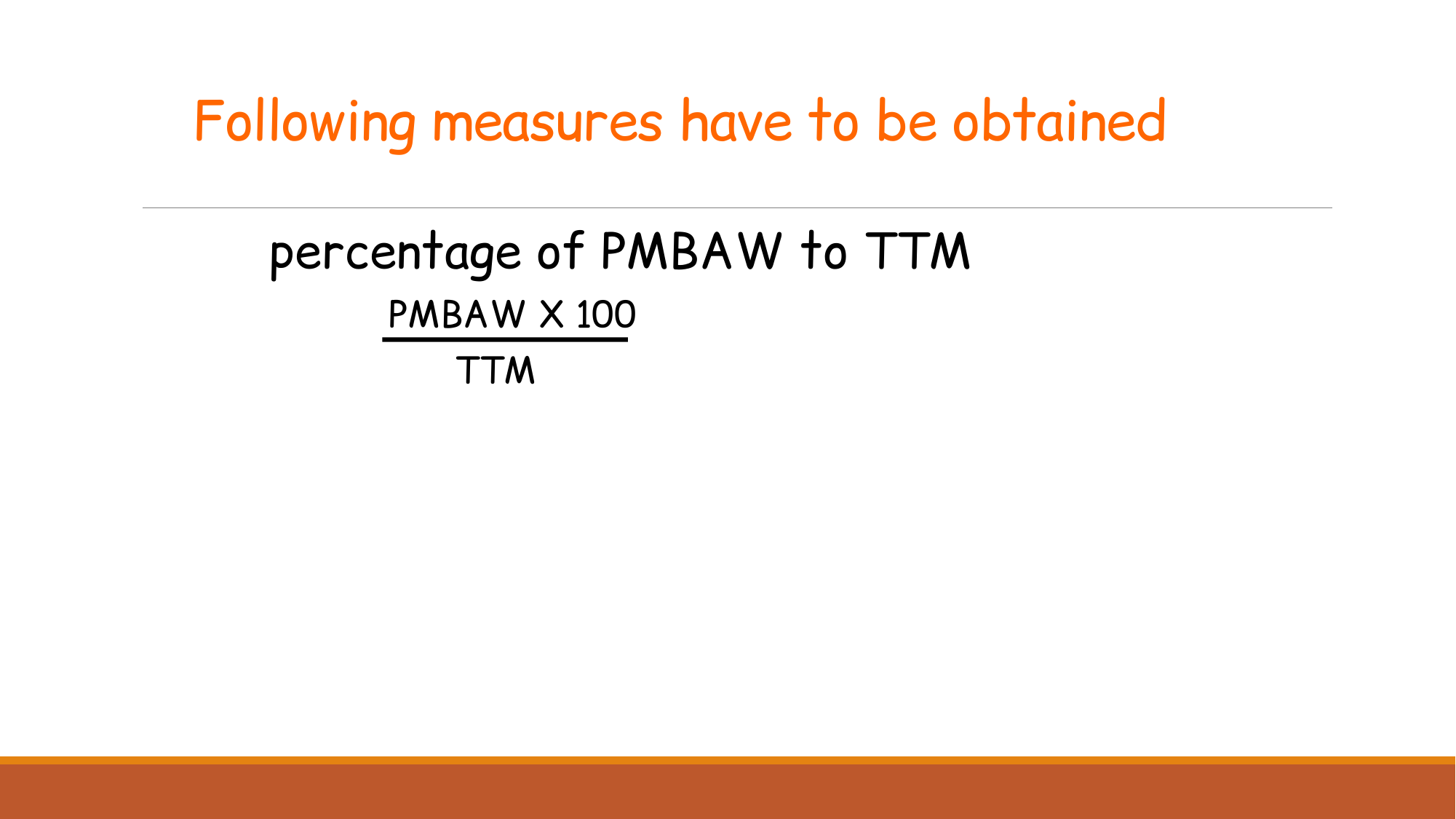

# Following measures have to be obtained

        percentage of PMBAW to TTM
                   PMBAW X 100
                         TTM